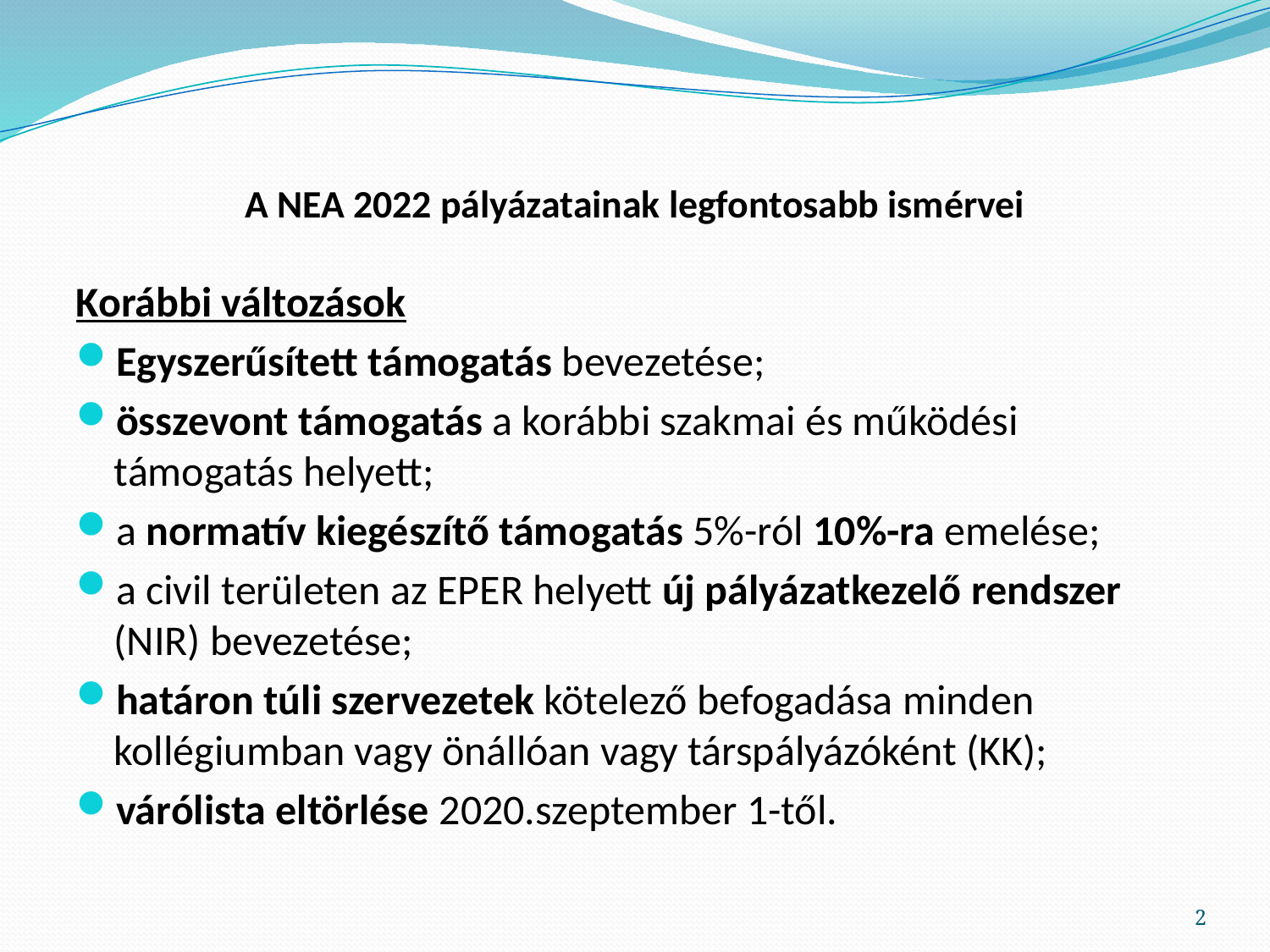

# A NEA 2022 pályázatainak legfontosabb ismérvei
Korábbi változások
Egyszerűsített támogatás bevezetése;
összevont támogatás a korábbi szakmai és működési támogatás helyett;
a normatív kiegészítő támogatás 5%-ról 10%-ra emelése;
a civil területen az EPER helyett új pályázatkezelő rendszer (NIR) bevezetése;
határon túli szervezetek kötelező befogadása minden kollégiumban vagy önállóan vagy társpályázóként (KK);
várólista eltörlése 2020.szeptember 1-től.
2